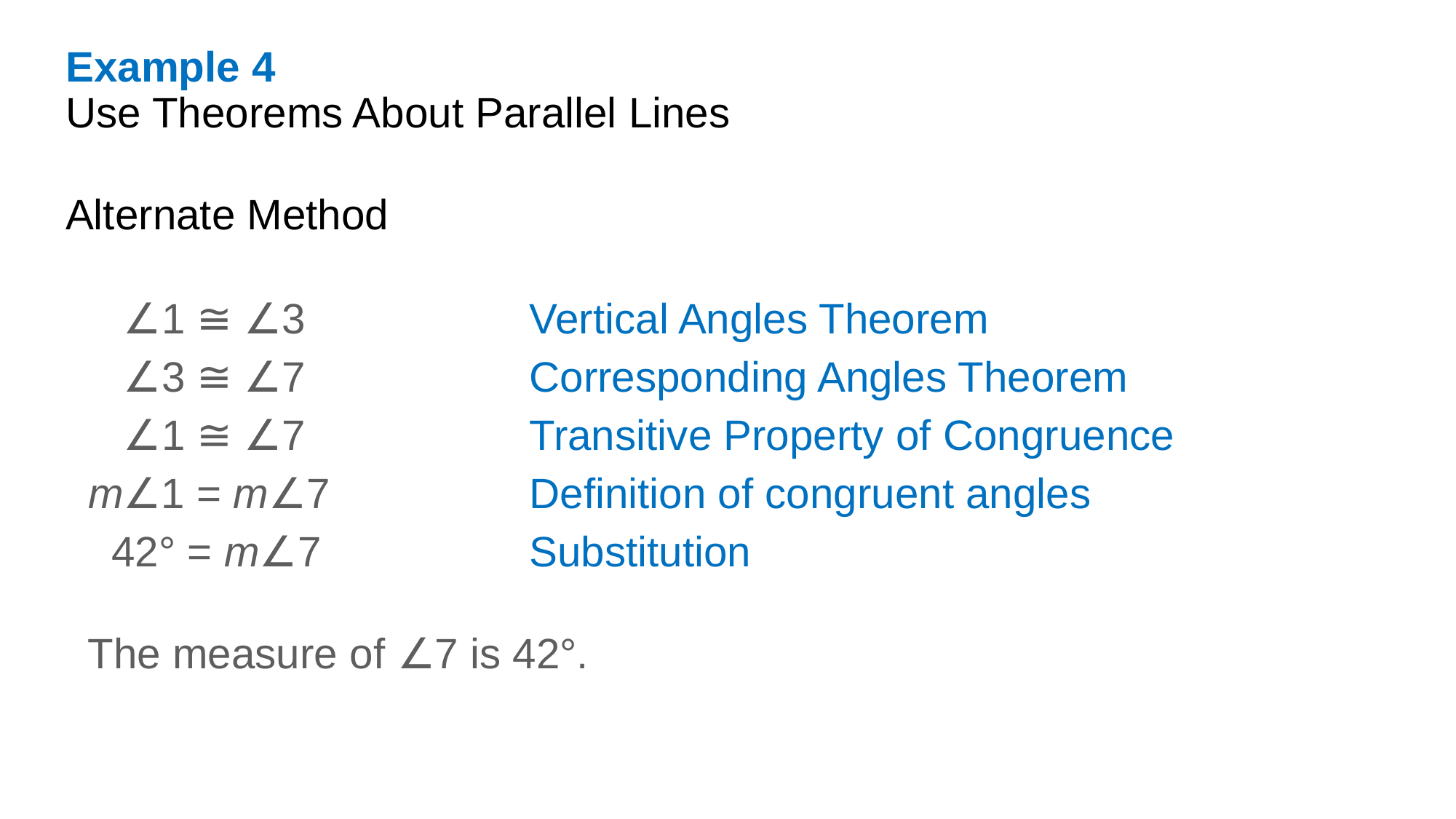

Example 4
Use Theorems About Parallel Lines
Alternate Method
| ∠1 ≅ ∠3 | Vertical Angles Theorem |
| --- | --- |
| ∠3 ≅ ∠7 | Corresponding Angles Theorem |
| ∠1 ≅ ∠7 | Transitive Property of Congruence |
| m∠1 = m∠7 | Definition of congruent angles |
| 42° = m∠7 | Substitution |
The measure of ∠7 is 42°.